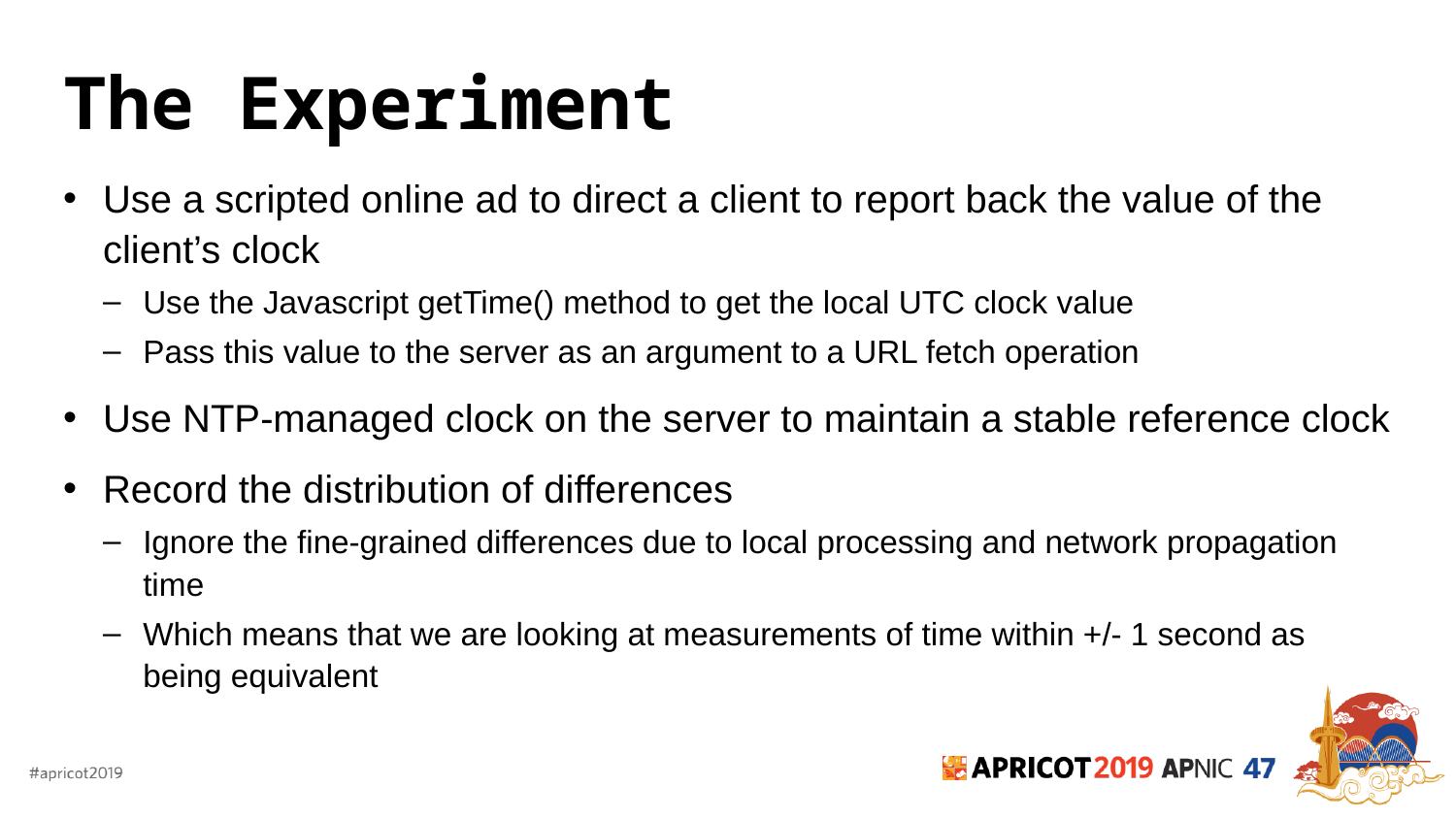

# The Experiment
Use a scripted online ad to direct a client to report back the value of the client’s clock
Use the Javascript getTime() method to get the local UTC clock value
Pass this value to the server as an argument to a URL fetch operation
Use NTP-managed clock on the server to maintain a stable reference clock
Record the distribution of differences
Ignore the fine-grained differences due to local processing and network propagation time
Which means that we are looking at measurements of time within +/- 1 second as being equivalent